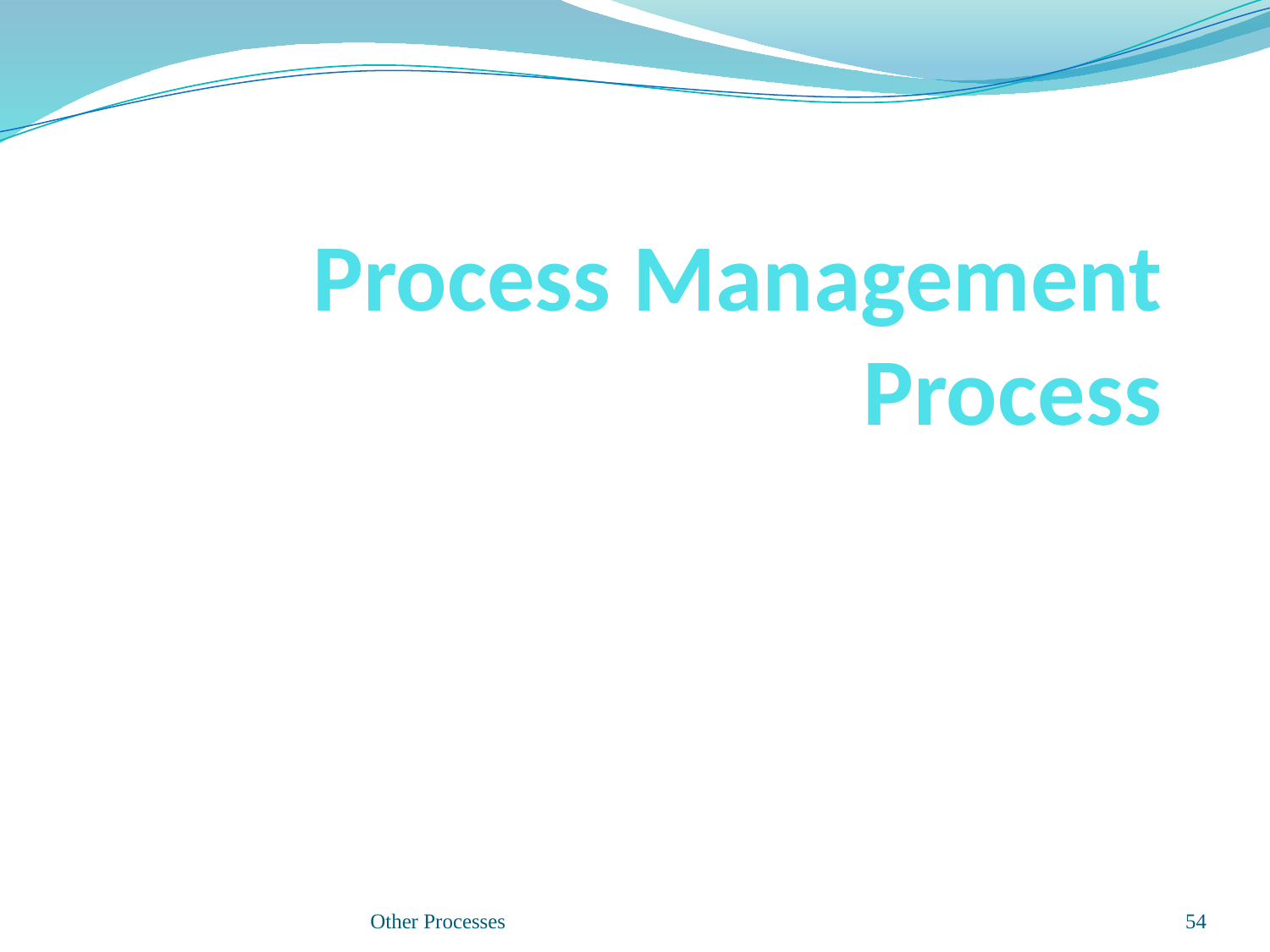

# Process Management Process

Other Processes
54